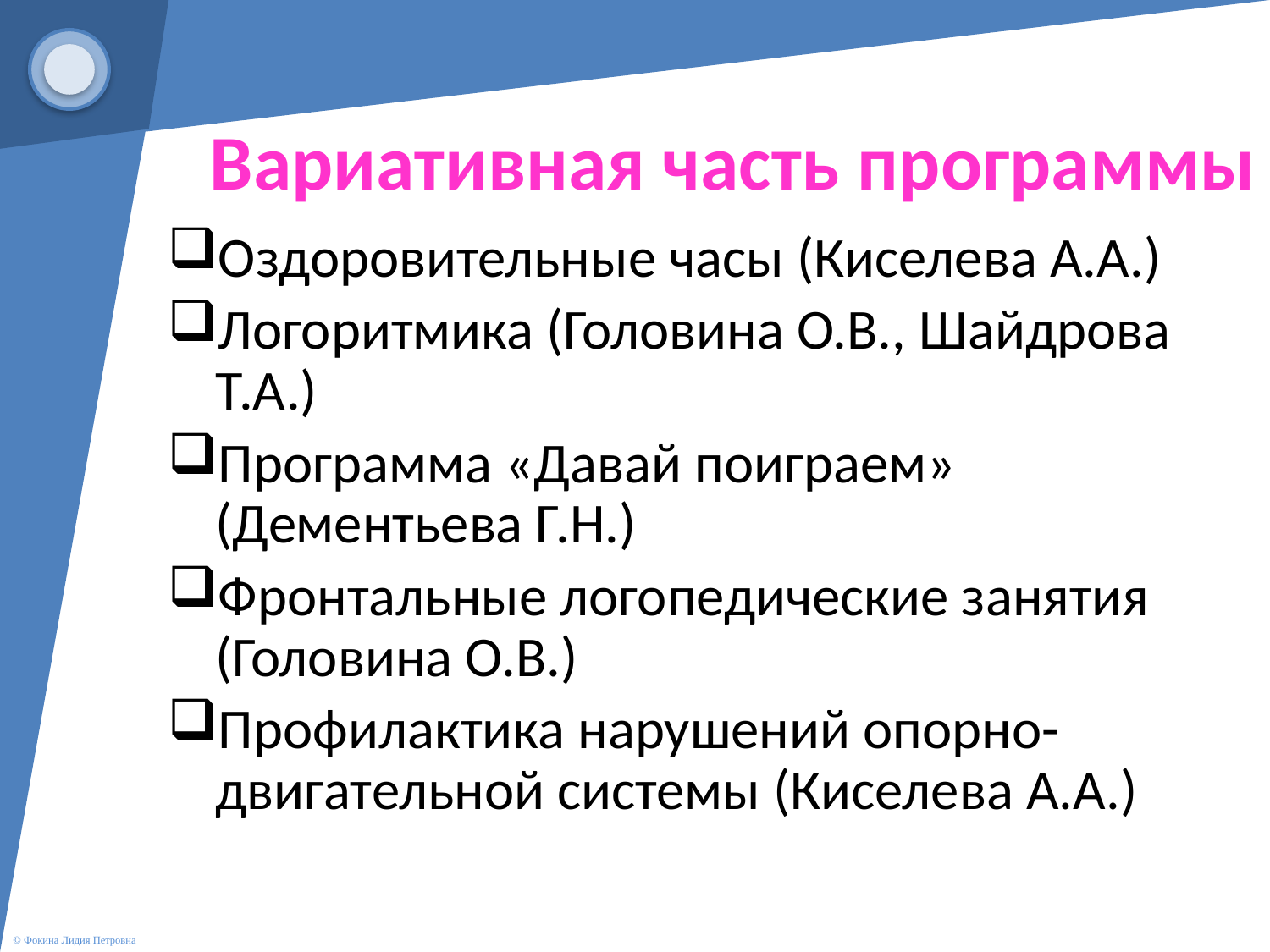

# Вариативная часть программы
Оздоровительные часы (Киселева А.А.)
Логоритмика (Головина О.В., Шайдрова Т.А.)
Программа «Давай поиграем» (Дементьева Г.Н.)
Фронтальные логопедические занятия (Головина О.В.)
Профилактика нарушений опорно-двигательной системы (Киселева А.А.)